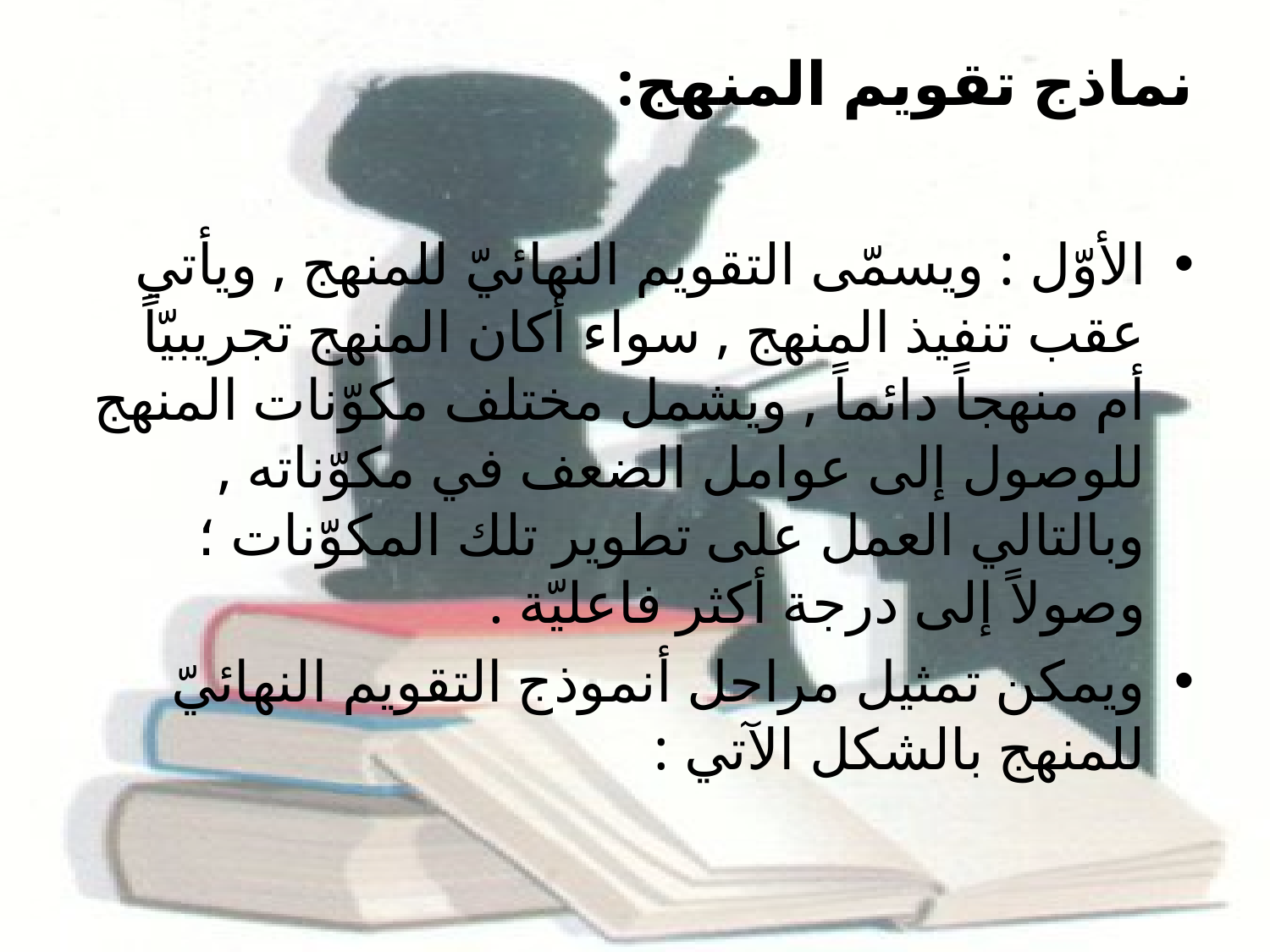

# نماذج تقويم المنهج:
الأوّل : ويسمّى التقويم النهائيّ للمنهج , ويأتي عقب تنفيذ المنهج , سواء أكان المنهج تجريبيّاً  أم منهجاً دائماً , ويشمل مختلف مكوّنات المنهج للوصول إلى عوامل الضعف في مكوّناته , وبالتالي العمل على تطوير تلك المكوّنات ؛ وصولاً إلى درجة أكثر فاعليّة .
ويمكن تمثيل مراحل أنموذج التقويم النهائيّ للمنهج بالشكل الآتي :